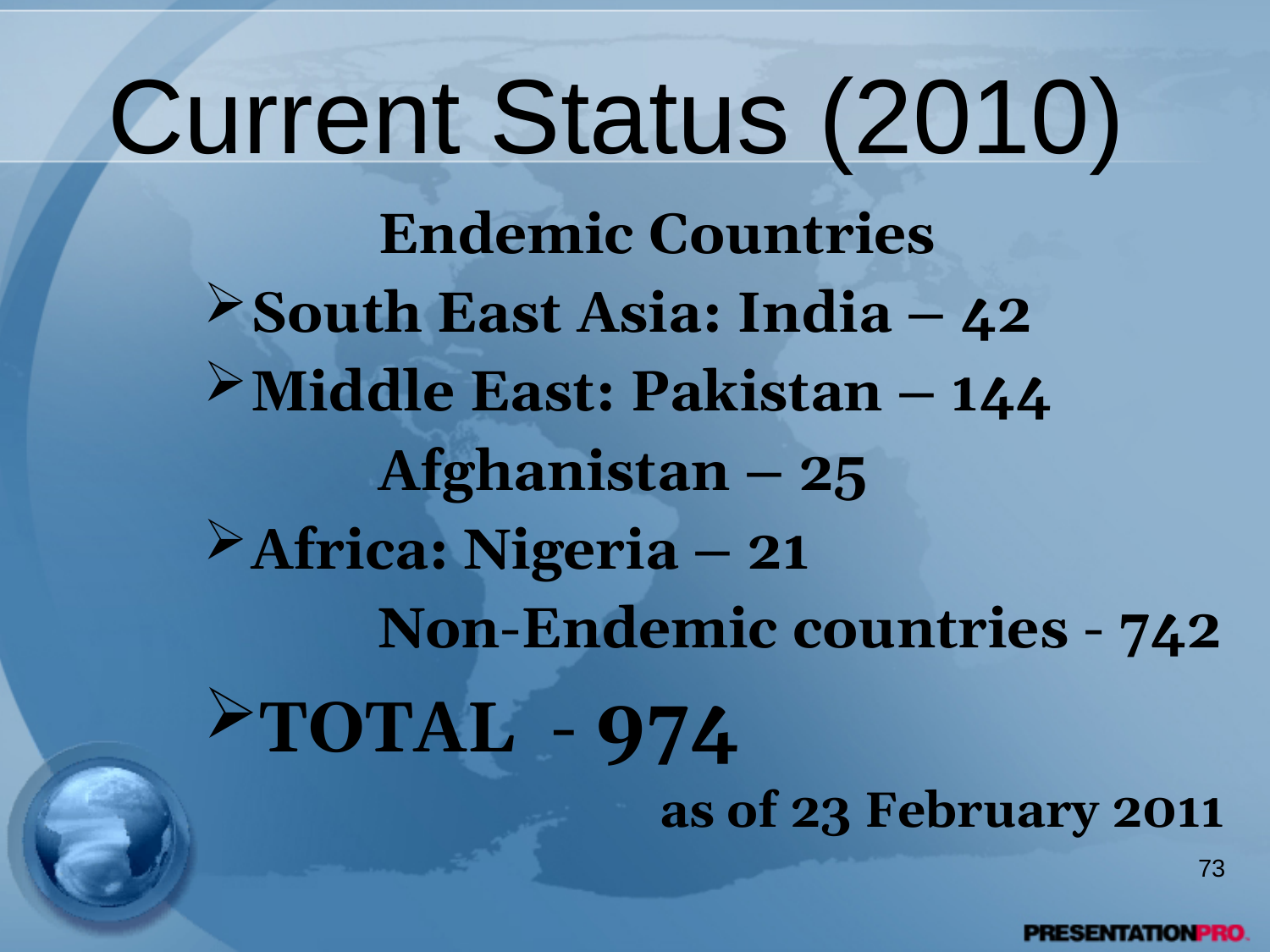

Current Status (2010)
		Endemic Countries
South East Asia: India – 42
Middle East: Pakistan – 144
		Afghanistan – 25
Africa: Nigeria – 21
		Non-Endemic countries - 742
TOTAL  - 974
as of 23 February 2011
73